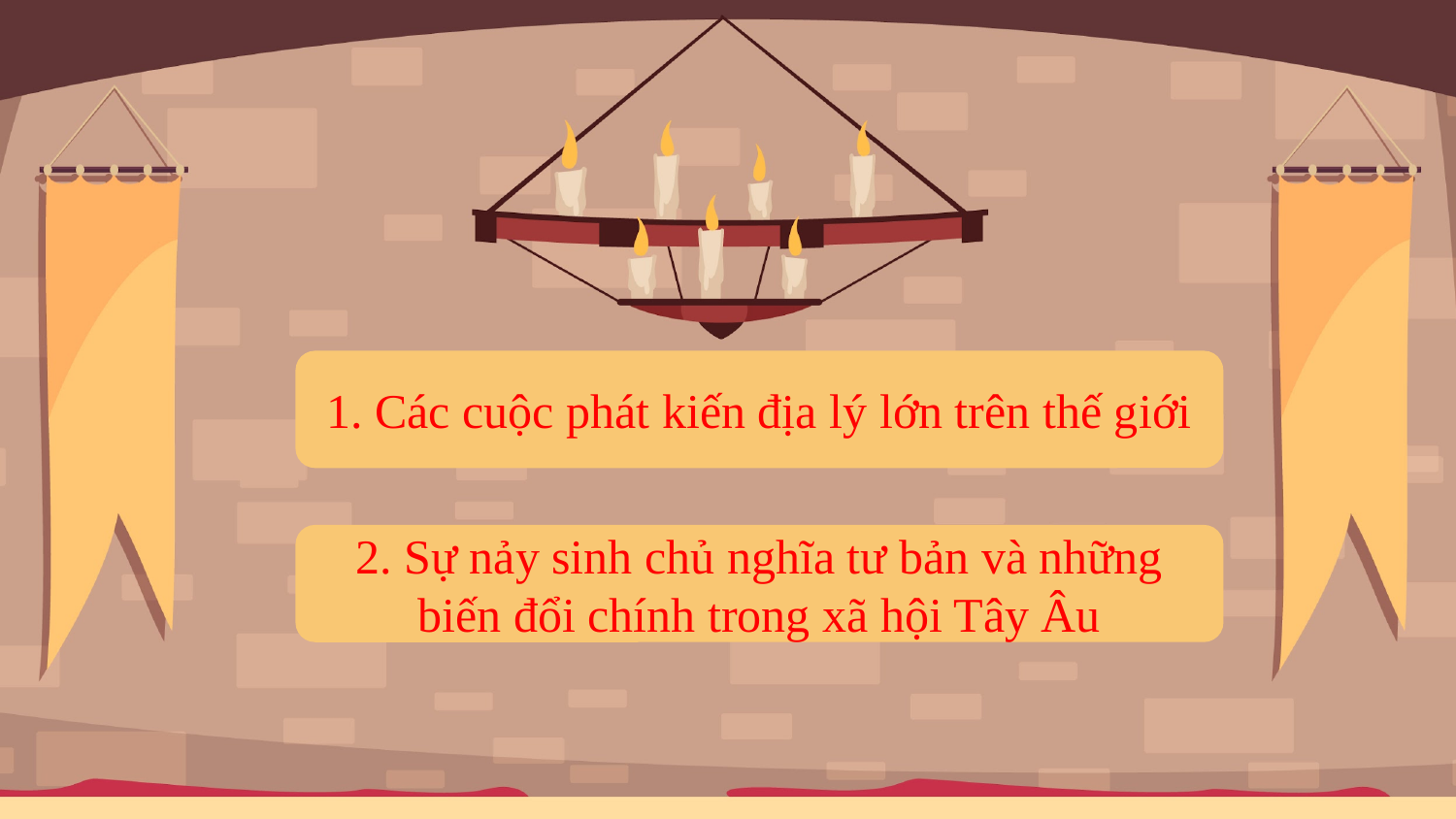

1. Các cuộc phát kiến địa lý lớn trên thế giới
2. Sự nảy sinh chủ nghĩa tư bản và những biến đổi chính trong xã hội Tây Âu